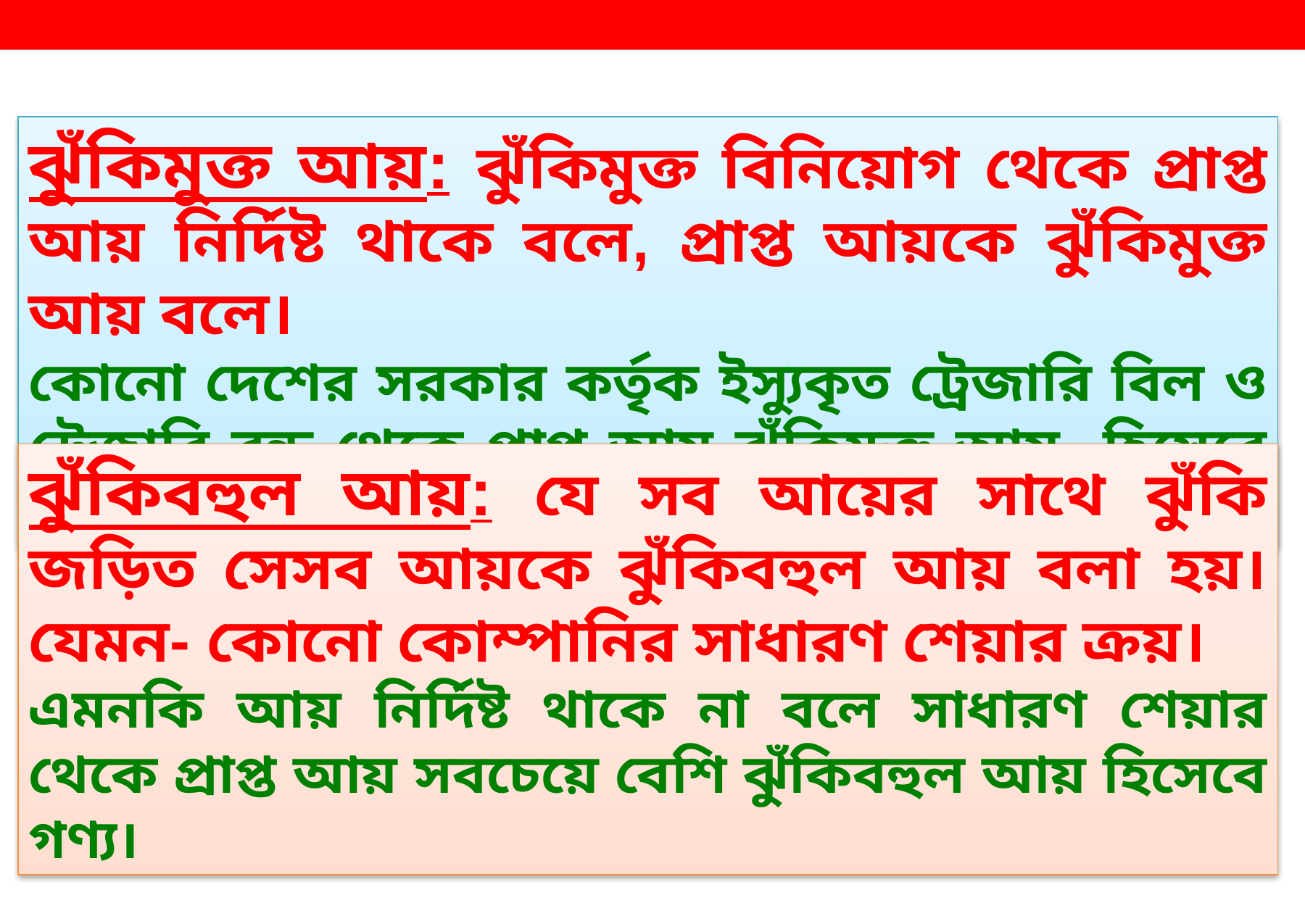

ঝুঁকিমুক্ত আয়: ঝুঁকিমুক্ত বিনিয়োগ থেকে প্রাপ্ত আয় নির্দিষ্ট থাকে বলে, প্রাপ্ত আয়কে ঝুঁকিমুক্ত আয় বলে।
কোনো দেশের সরকার কর্তৃক ইস্যুকৃত ট্রেজারি বিল ও ট্রেজারি বন্ড থেকে প্রাপ্ত আয় ঝুঁকিমুক্ত আয়  হিসেবে গণ্য।
ঝুঁকিবহুল আয়: যে সব আয়ের সাথে ঝুঁকি জড়িত সেসব আয়কে ঝুঁকিবহুল আয় বলা হয়। যেমন- কোনো কোম্পানির সাধারণ শেয়ার ক্রয়।
এমনকি আয় নির্দিষ্ট থাকে না বলে সাধারণ শেয়ার থেকে প্রাপ্ত আয় সবচেয়ে বেশি ঝুঁকিবহুল আয় হিসেবে গণ্য।